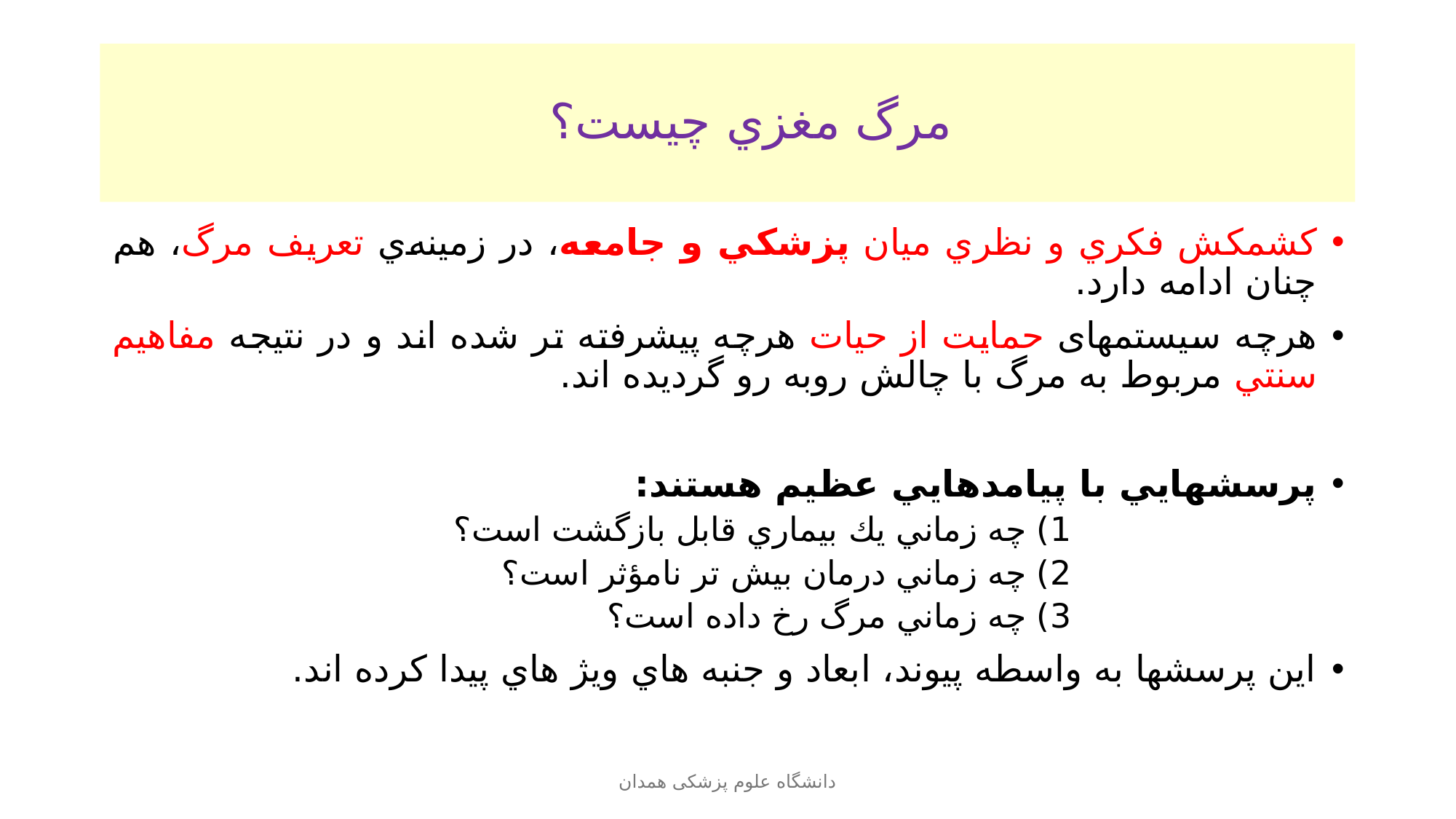

# مرگ مغزي چيست؟
كشمكش فكري و نظري ميان پزشكي و جامعه، در زمينه‌ي تعريف مرگ، هم چنان ادامه دارد.
هرچه سیستمهای حمايت از حيات هرچه پيشرفته تر شده اند و در نتيجه مفاهيم سنتي مربوط به مرگ با چالش روبه رو گرديده اند.

پرسشهايي با پيامدهايي عظيم هستند:
1) چه زماني يك بيماري قابل بازگشت است؟
2) چه زماني درمان بيش تر نامؤثر است؟
3) چه زماني مرگ رخ داده است؟
اين پرسشها به واسطه پیوند، ابعاد و جنبه هاي ويژ هاي پيدا كرده اند.
دانشگاه علوم پزشکی همدان